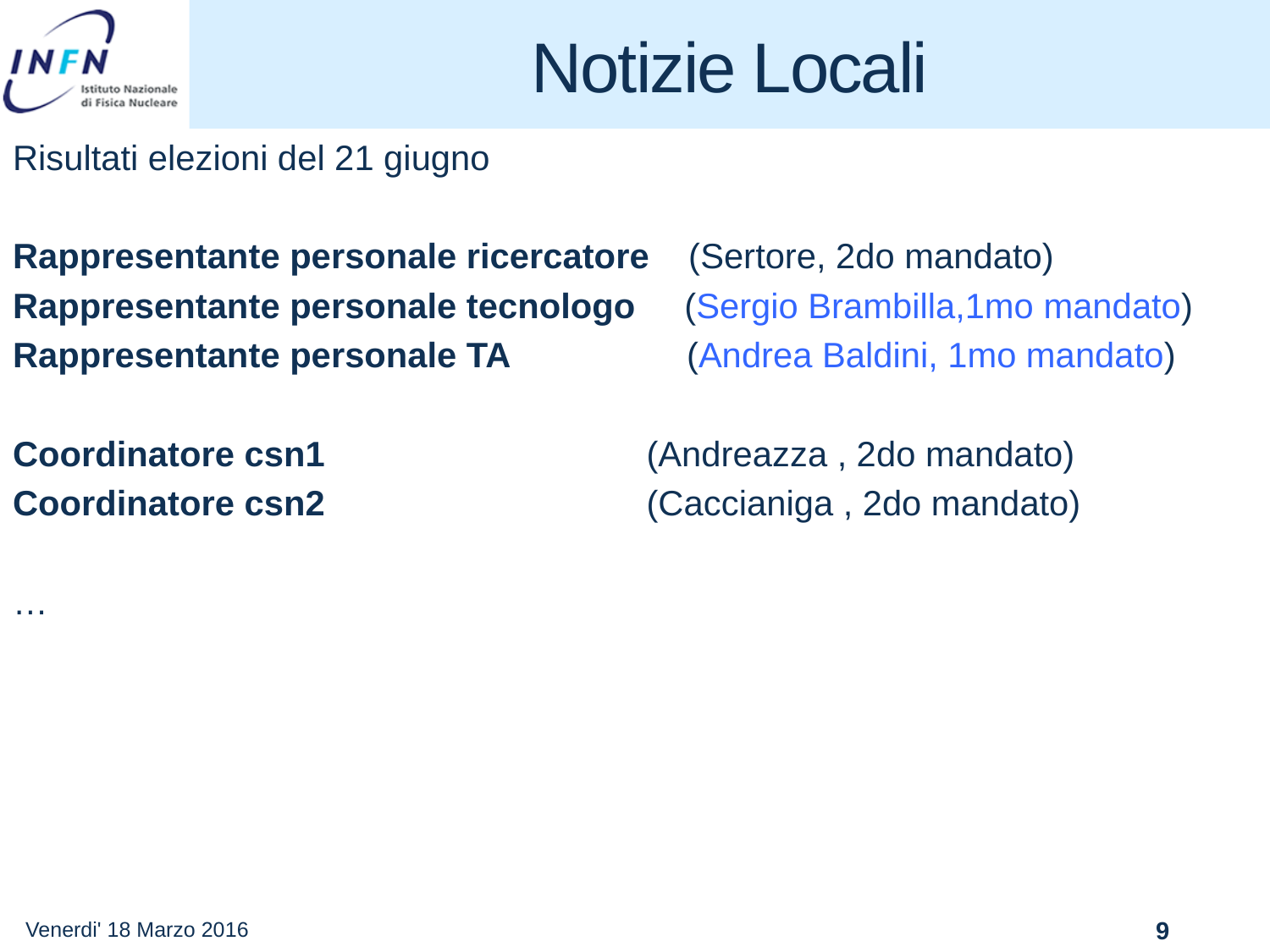

# Notizie Locali
Risultati elezioni del 21 giugno

Rappresentante personale ricercatore    (Sertore, 2do mandato)
Rappresentante personale tecnologo     (Sergio Brambilla,1mo mandato)
Rappresentante personale TA		    (Andrea Baldini, 1mo mandato)

Coordinatore csn1                                 (Andreazza , 2do mandato)
Coordinatore csn2                                 (Caccianiga , 2do mandato)

…

Venerdi' 18 Marzo 2016
9